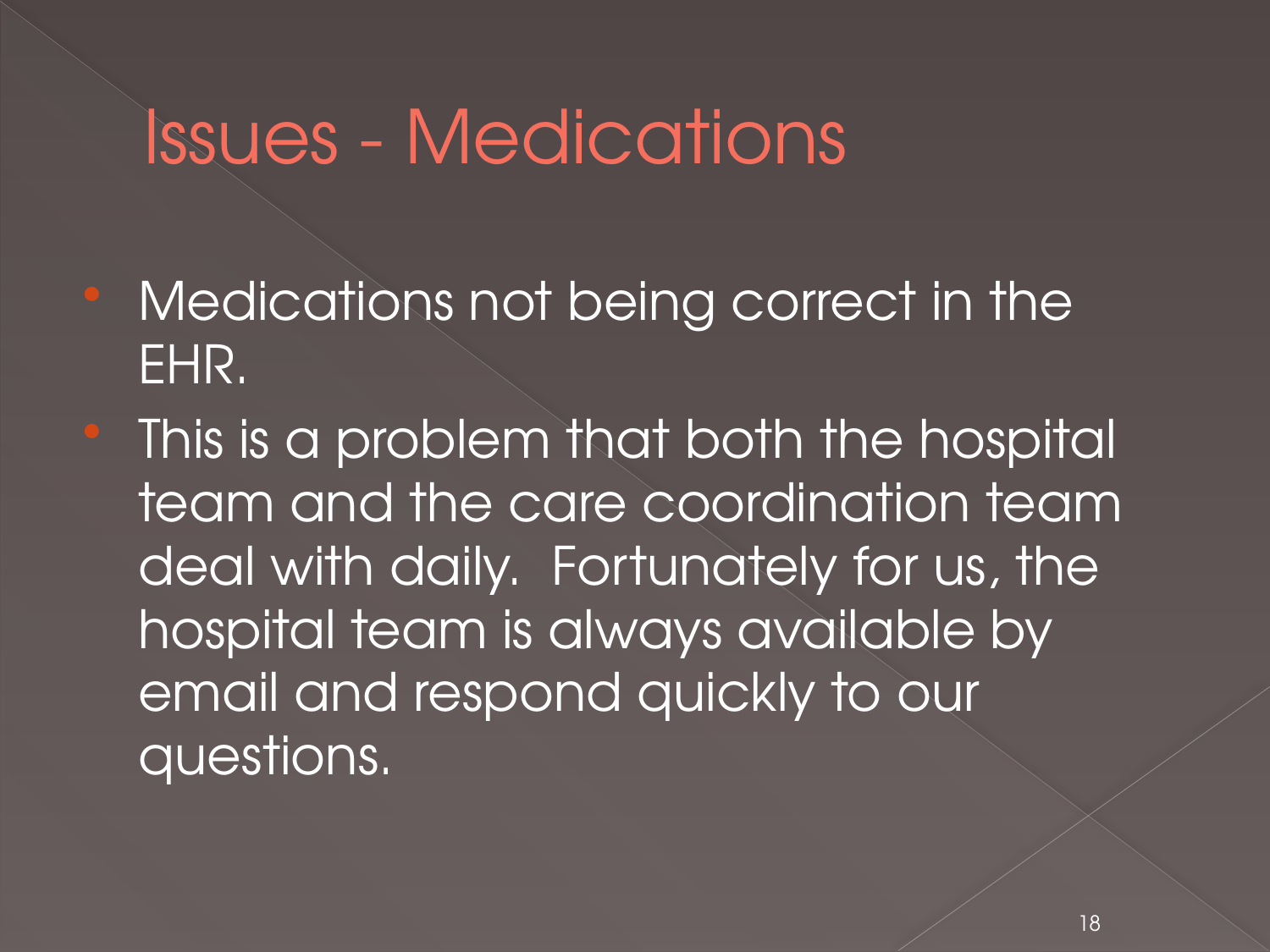

# Issues - Medications
Medications not being correct in the EHR.
This is a problem that both the hospital team and the care coordination team deal with daily.  Fortunately for us, the hospital team is always available by email and respond quickly to our questions.

18